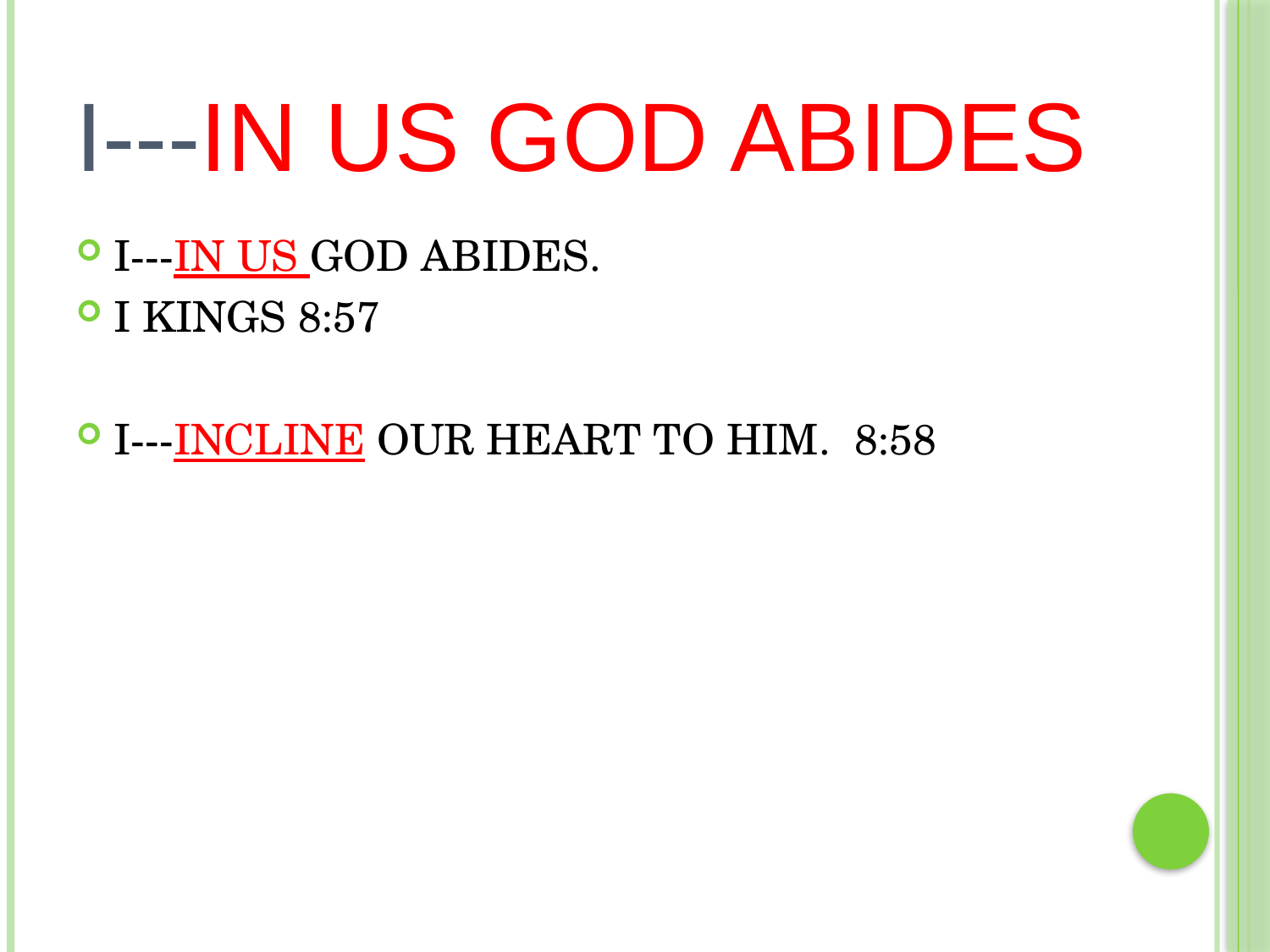

# I---IN US GOD ABIDES
I---IN US GOD ABIDES.
I KINGS 8:57

I---INCLINE OUR HEART TO HIM.  8:58